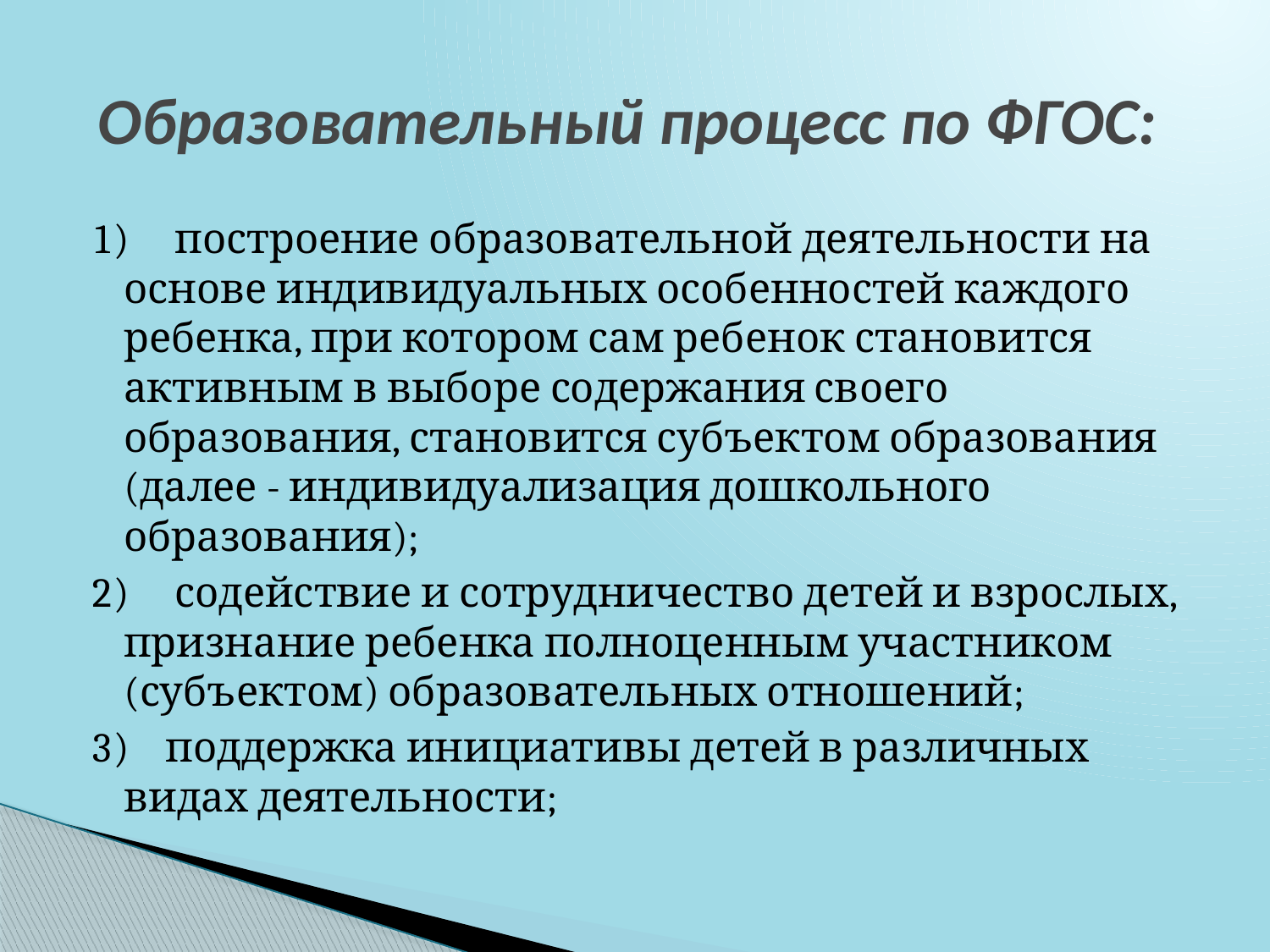

# Образовательный процесс по ФГОС:
1)     построение образовательной деятельности на основе индивидуальных особенностей каждого ребенка, при котором сам ребенок становится активным в выборе содержания своего образования, становится субъектом образования (далее - индивидуализация дошкольного образования);
2)     содействие и сотрудничество детей и взрослых, признание ребенка полноценным участником (субъектом) образовательных отношений;
3)    поддержка инициативы детей в различных видах деятельности;